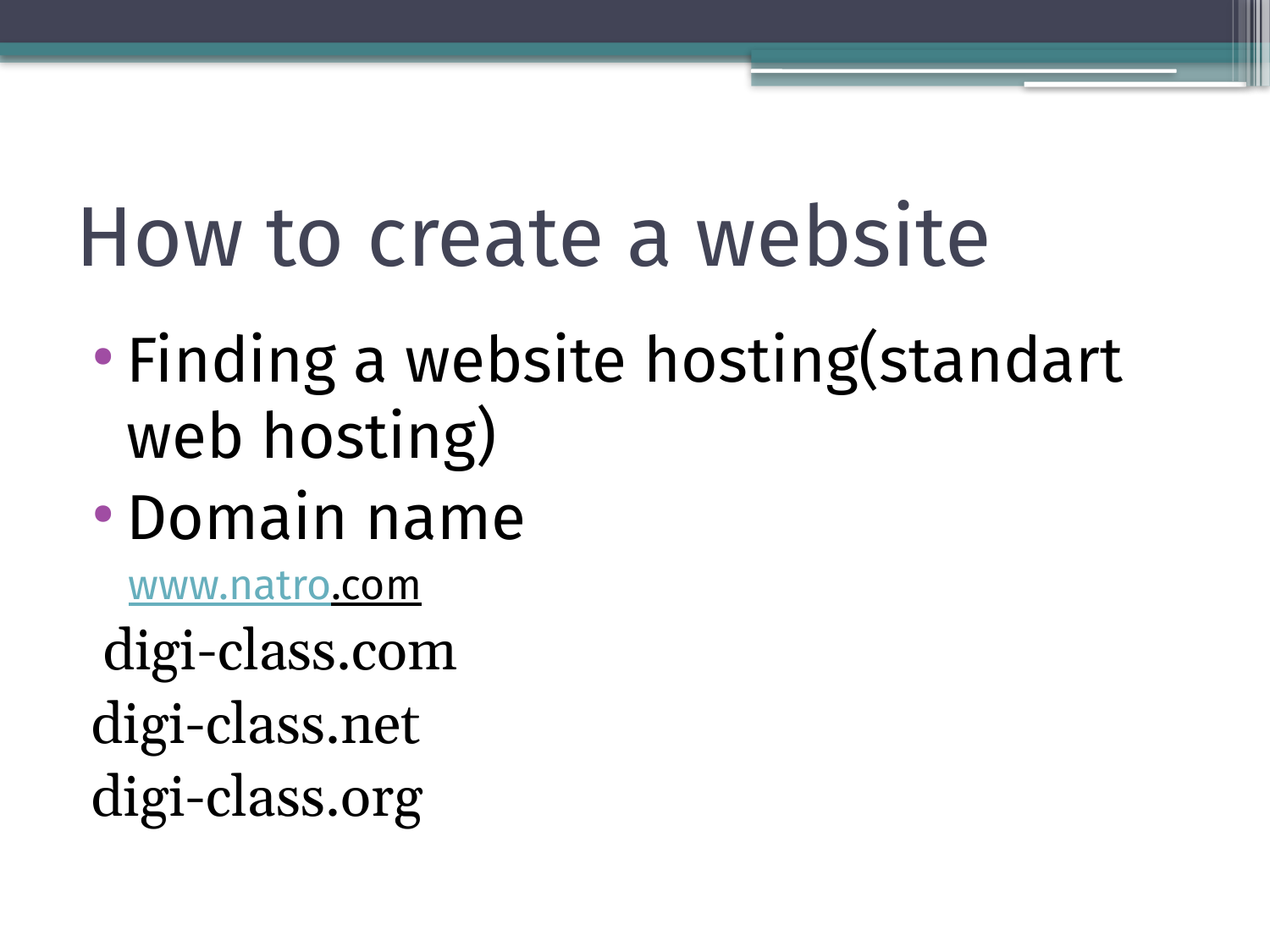

# How to create a website
Finding a website hosting(standart web hosting)
Domain name
    www.natro.com
 digi-class.com
digi-class.net
digi-class.org